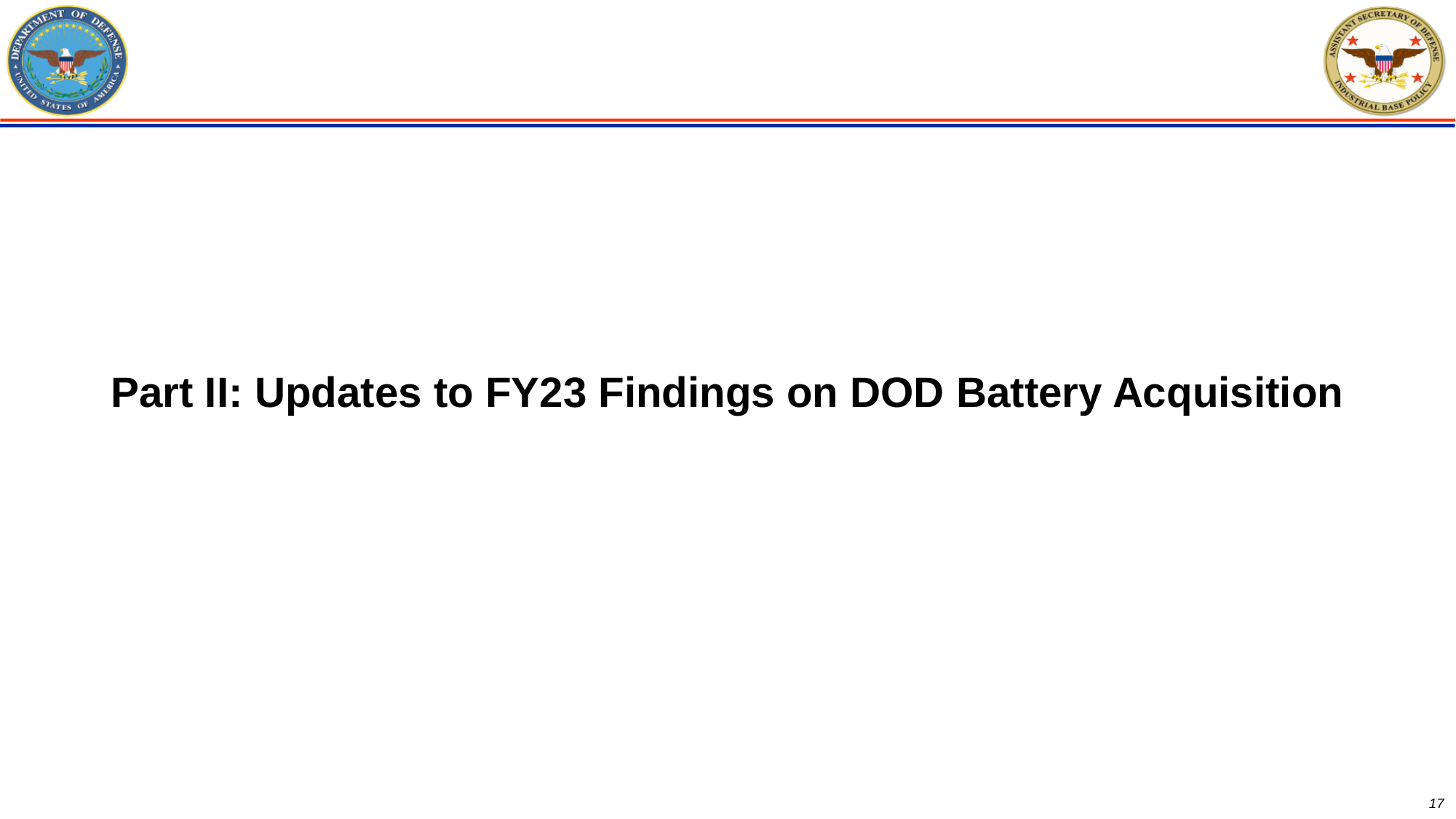

# Part II: Updates to FY23 Findings on DOD Battery Acquisition
17